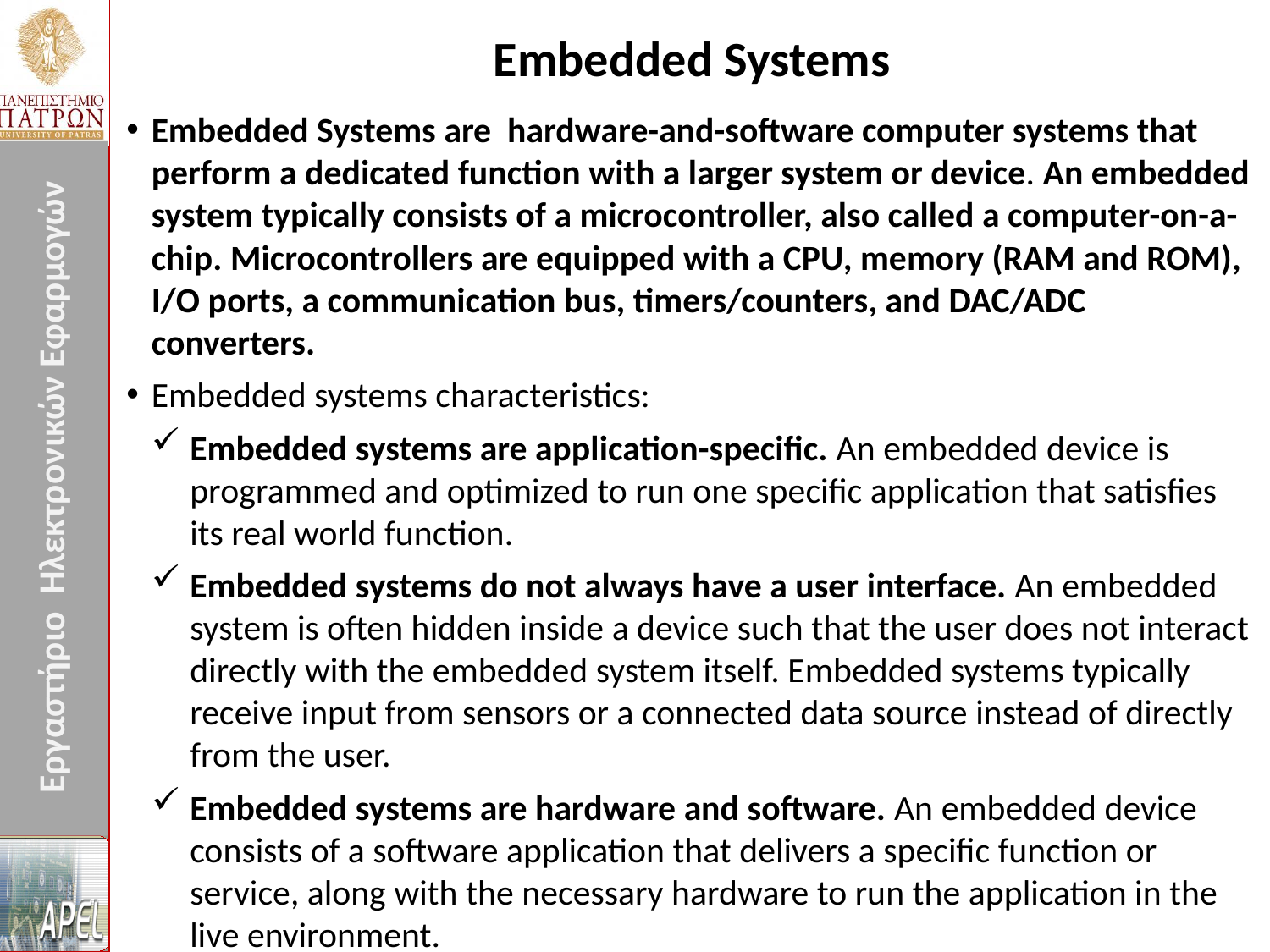

Embedded Systems
Embedded Systems are  hardware-and-software computer systems that perform a dedicated function with a larger system or device. An embedded system typically consists of a microcontroller, also called a computer-on-a-chip. Microcontrollers are equipped with a CPU, memory (RAM and ROM), I/O ports, a communication bus, timers/counters, and DAC/ADC converters.
Embedded systems characteristics:
Embedded systems are application-specific. An embedded device is programmed and optimized to run one specific application that satisfies its real world function.
Embedded systems do not always have a user interface. An embedded system is often hidden inside a device such that the user does not interact directly with the embedded system itself. Embedded systems typically receive input from sensors or a connected data source instead of directly from the user.
Embedded systems are hardware and software. An embedded device consists of a software application that delivers a specific function or service, along with the necessary hardware to run the application in the live environment.